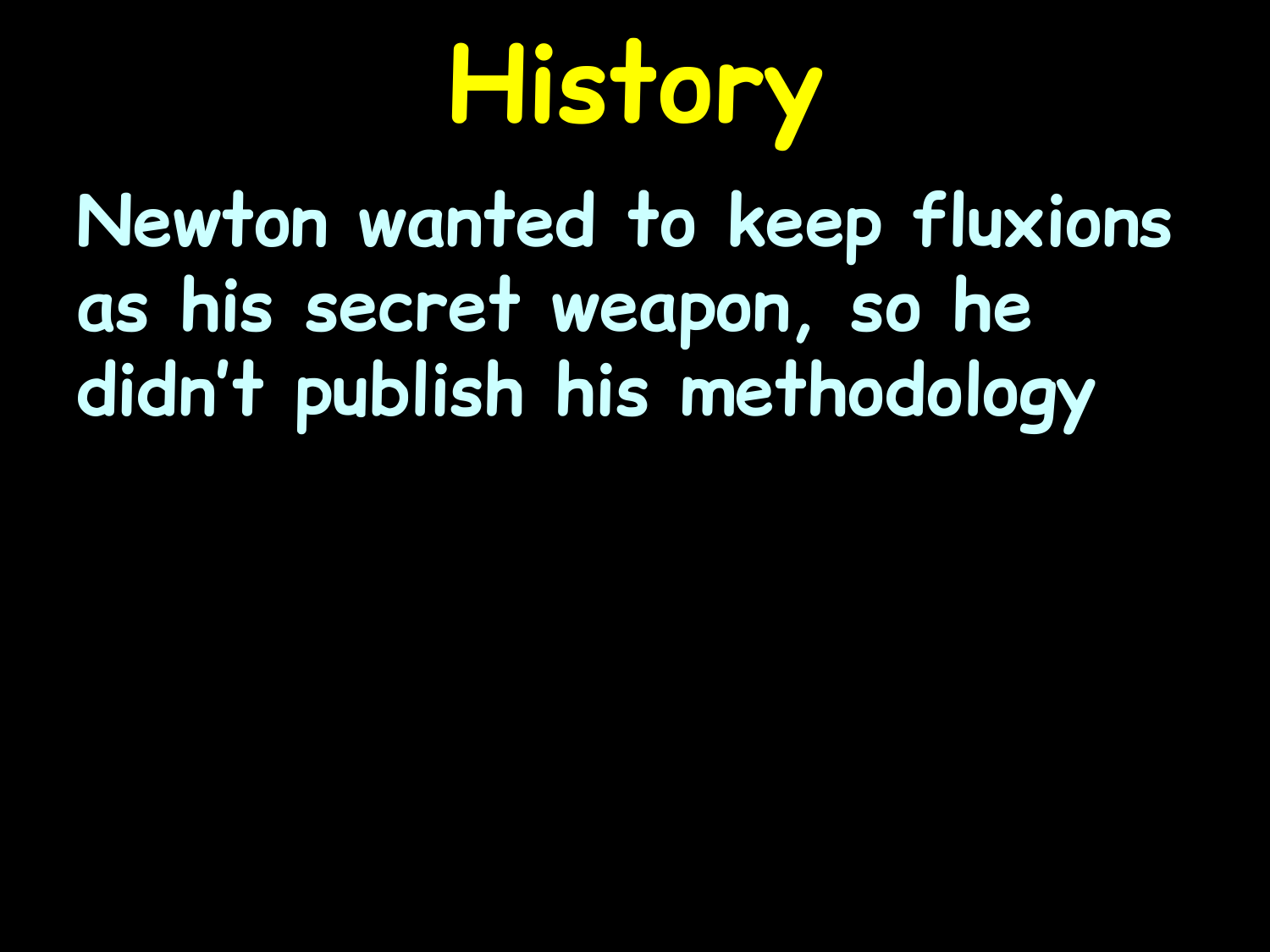

# History
Newton wanted to keep fluxions as his secret weapon, so he didn’t publish his methodology